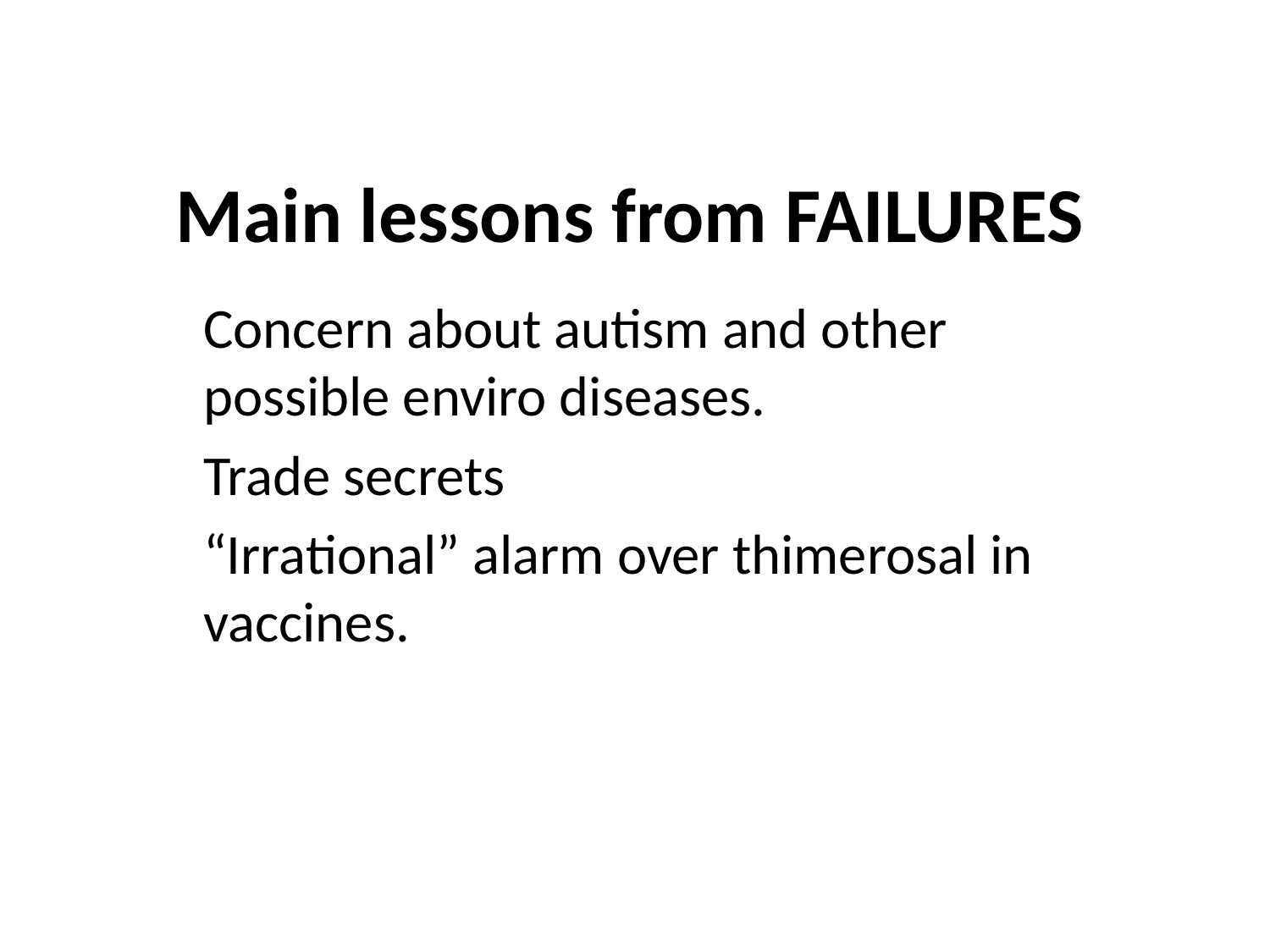

# Main lessons from FAILURES
Concern about autism and other possible enviro diseases.
Trade secrets
“Irrational” alarm over thimerosal in vaccines.